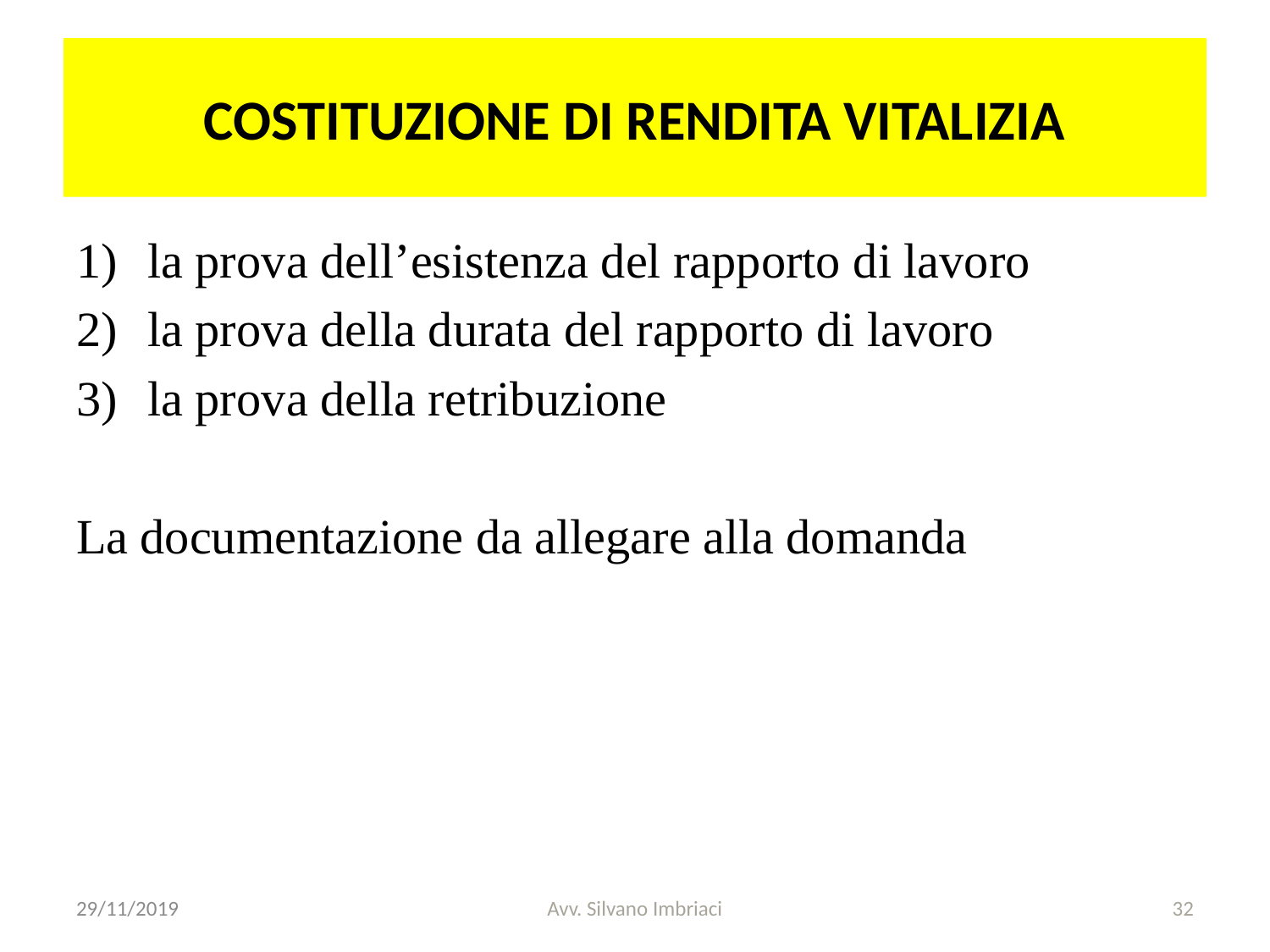

# COSTITUZIONE DI RENDITA VITALIZIA
la prova dell’esistenza del rapporto di lavoro
la prova della durata del rapporto di lavoro
la prova della retribuzione

La documentazione da allegare alla domanda
29/11/2019
Avv. Silvano Imbriaci
32